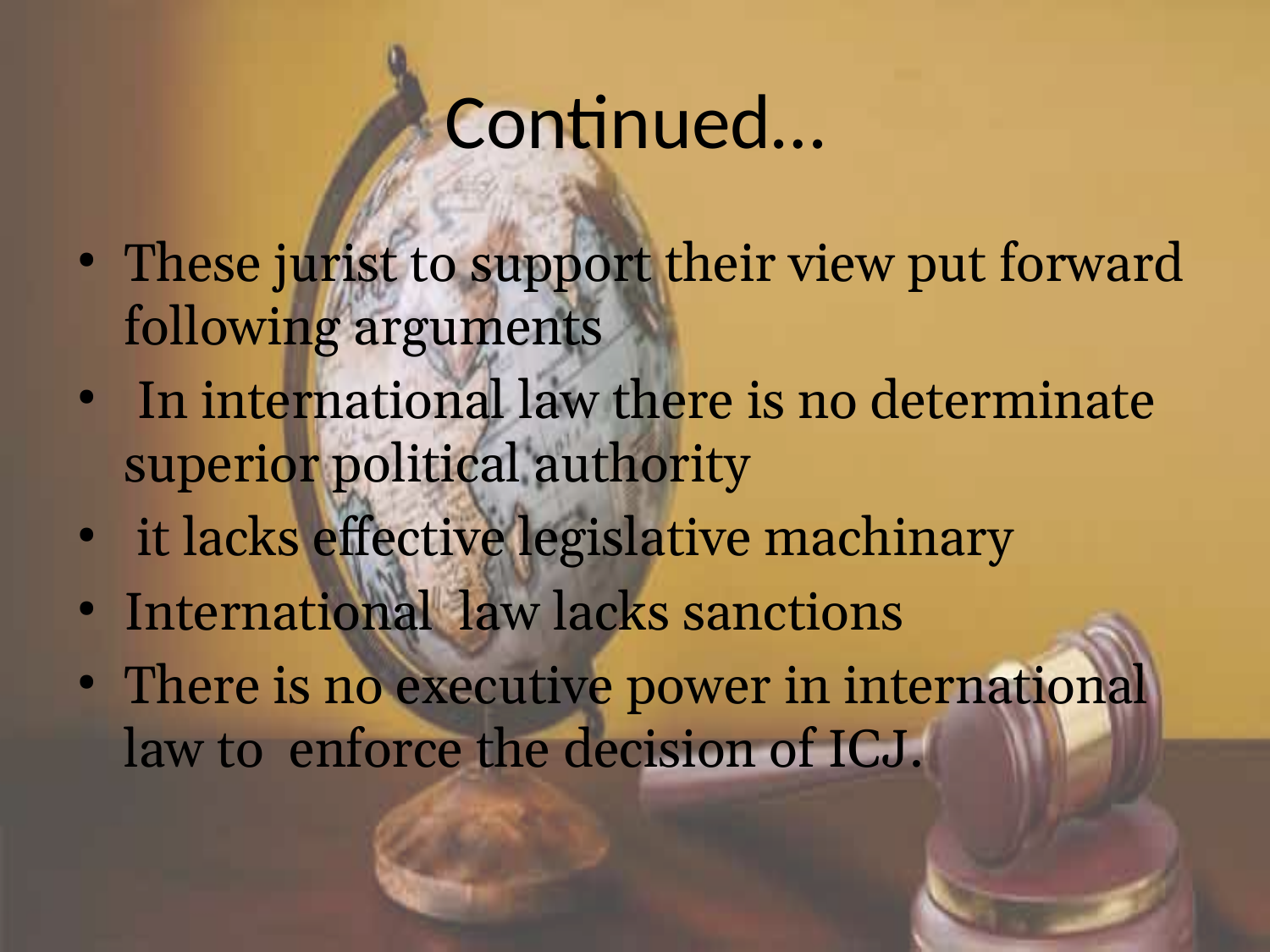

# Continued…
These jurist to support their view put forward following arguments
 In international law there is no determinate superior political authority
 it lacks effective legislative machinary
International  law lacks sanctions
There is no executive power in international law to  enforce the decision of ICJ.